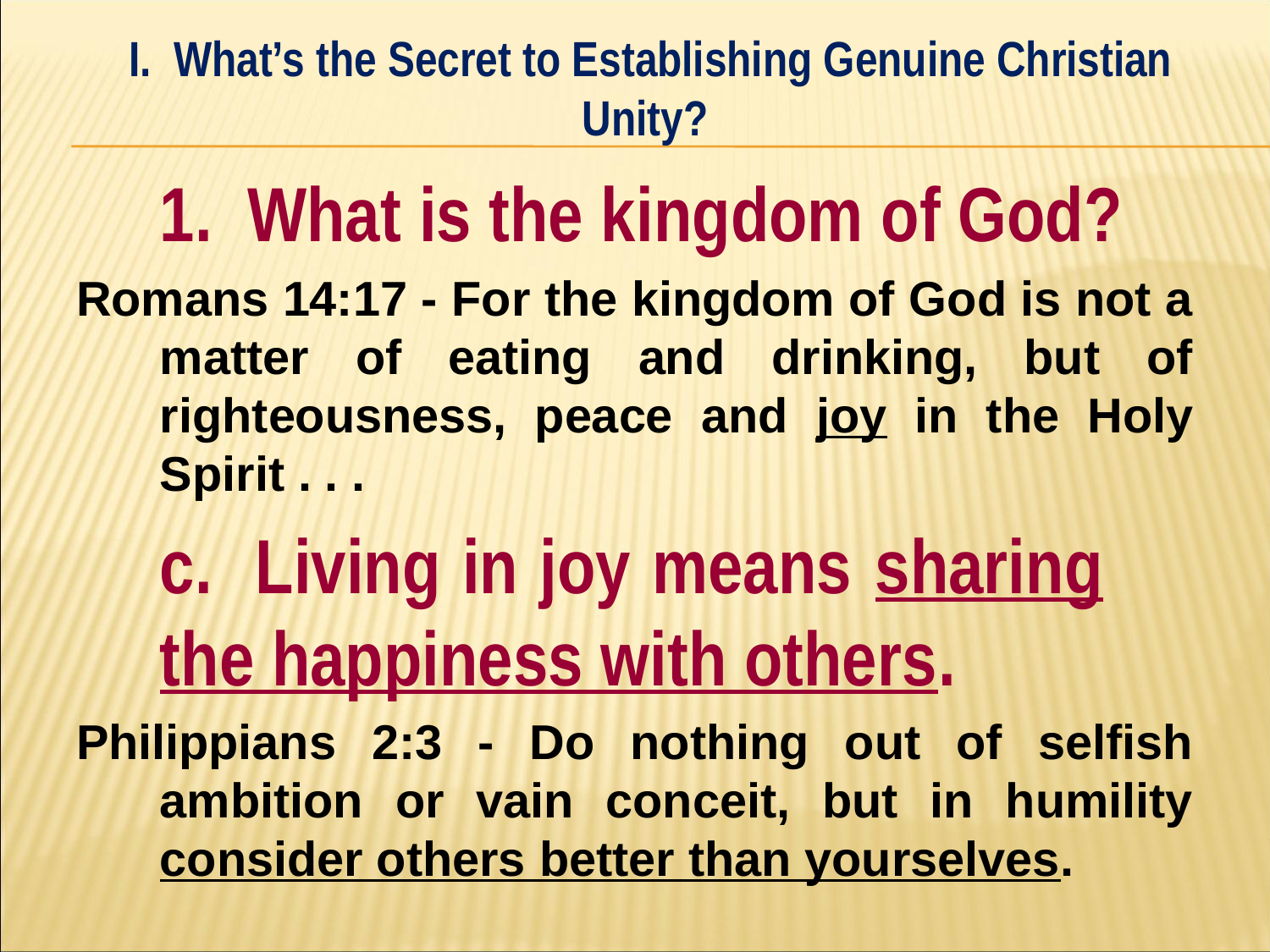

I.  What’s the Secret to Establishing Genuine Christian Unity?
#
	1.  What is the kingdom of God?
Romans 14:17 - For the kingdom of God is not a matter of eating and drinking, but of righteousness, peace and joy in the Holy Spirit . . .
		c.  Living in joy means sharing 		the happiness with others.
Philippians 2:3 - Do nothing out of selfish ambition or vain conceit, but in humility consider others better than yourselves.